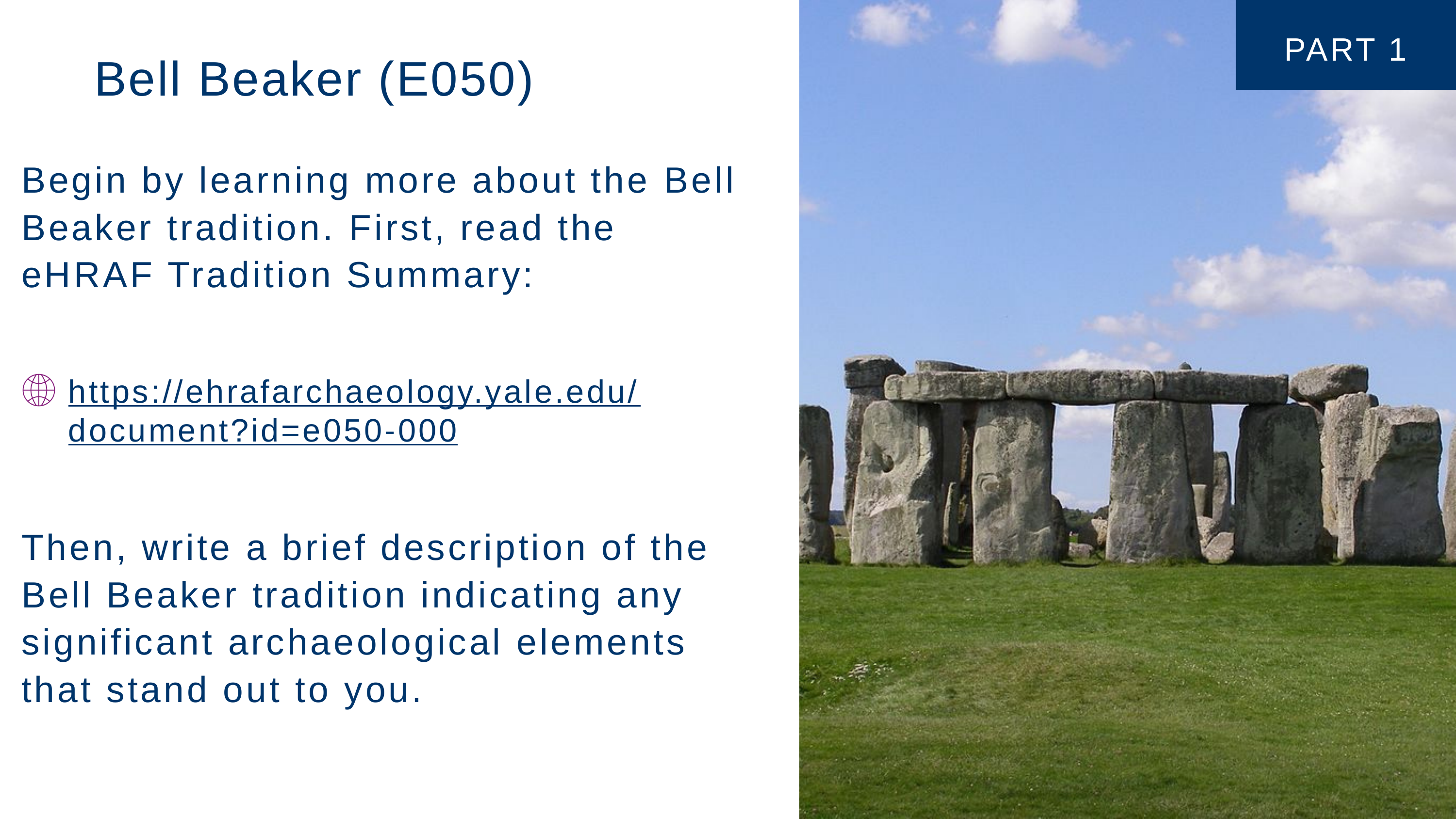

PART 1
	Bell Beaker (E050)
Begin by learning more about the Bell Beaker tradition. First, read the eHRAF Tradition Summary:
https://ehrafarchaeology.yale.edu/document?id=e050-000
🌐
Then, write a brief description of the Bell Beaker tradition indicating any significant archaeological elements that stand out to you.